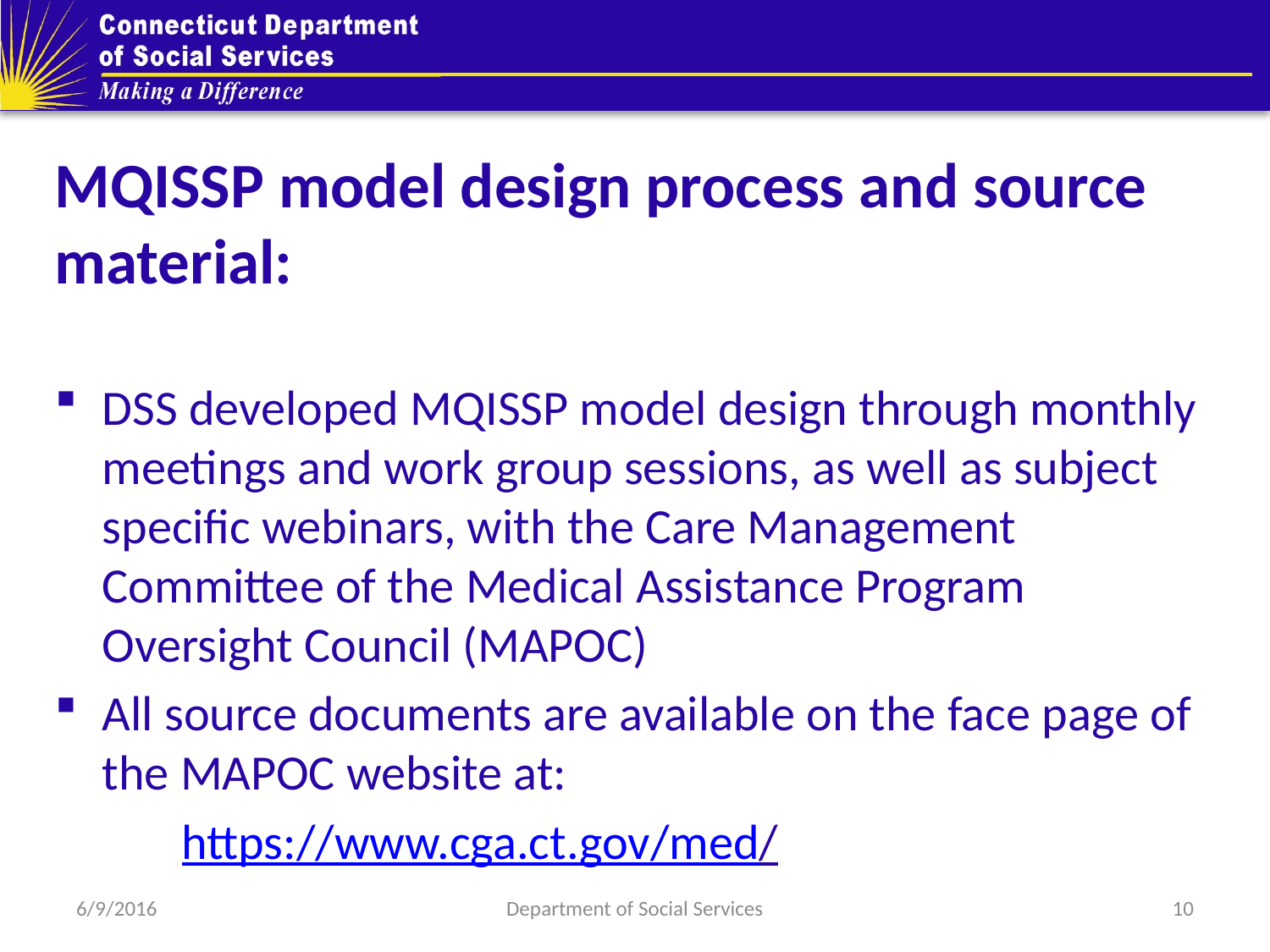

#
MQISSP model design process and source material:

DSS developed MQISSP model design through monthly meetings and work group sessions, as well as subject specific webinars, with the Care Management Committee of the Medical Assistance Program Oversight Council (MAPOC)
All source documents are available on the face page of the MAPOC website at:
	https://www.cga.ct.gov/med/

6/9/2016
Department of Social Services
10